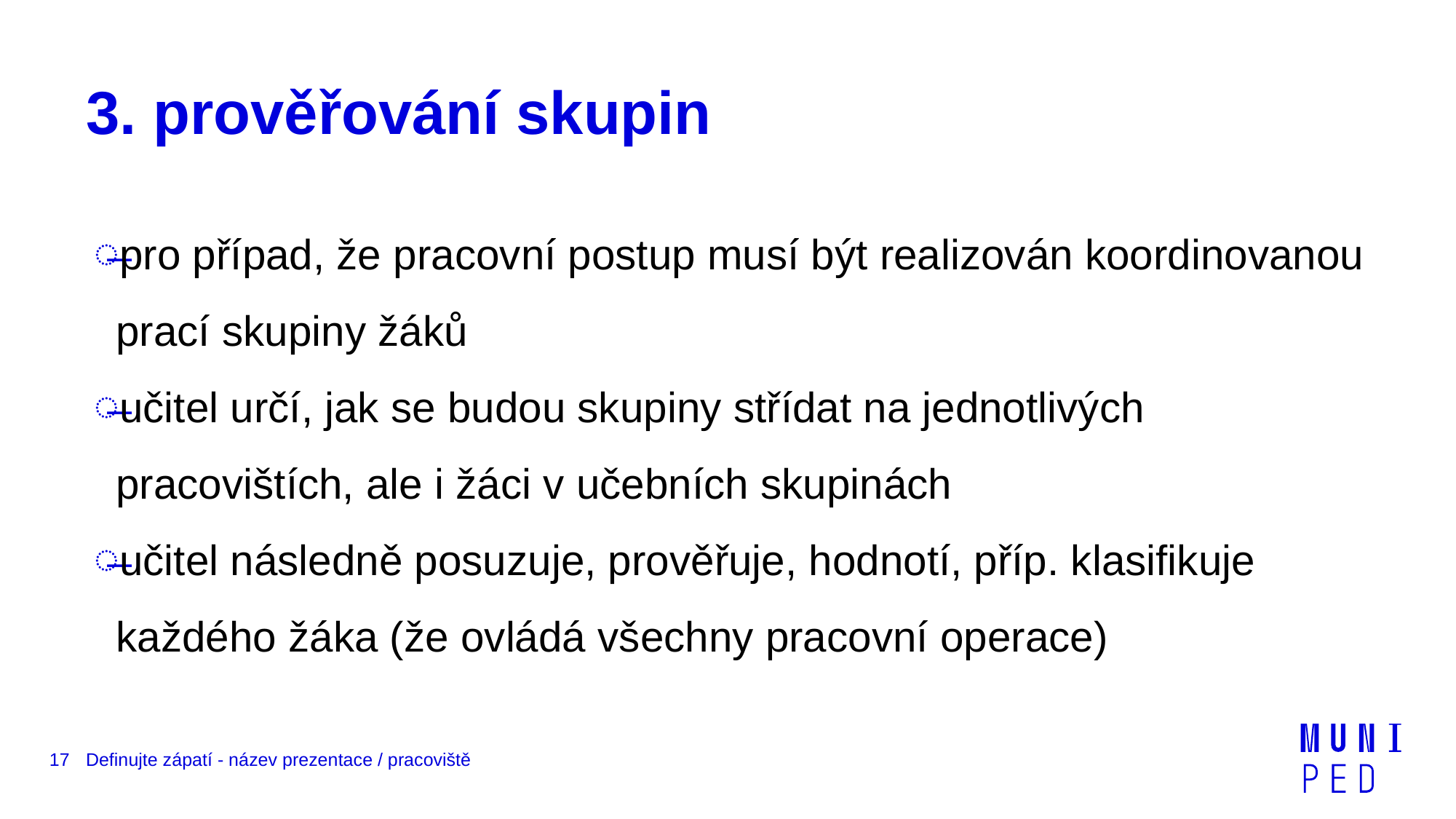

# 3. prověřování skupin
pro případ, že pracovní postup musí být realizován koordinovanou prací skupiny žáků
učitel určí, jak se budou skupiny střídat na jednotlivých pracovištích, ale i žáci v učebních skupinách
učitel následně posuzuje, prověřuje, hodnotí, příp. klasifikuje každého žáka (že ovládá všechny pracovní operace)
17
Definujte zápatí - název prezentace / pracoviště